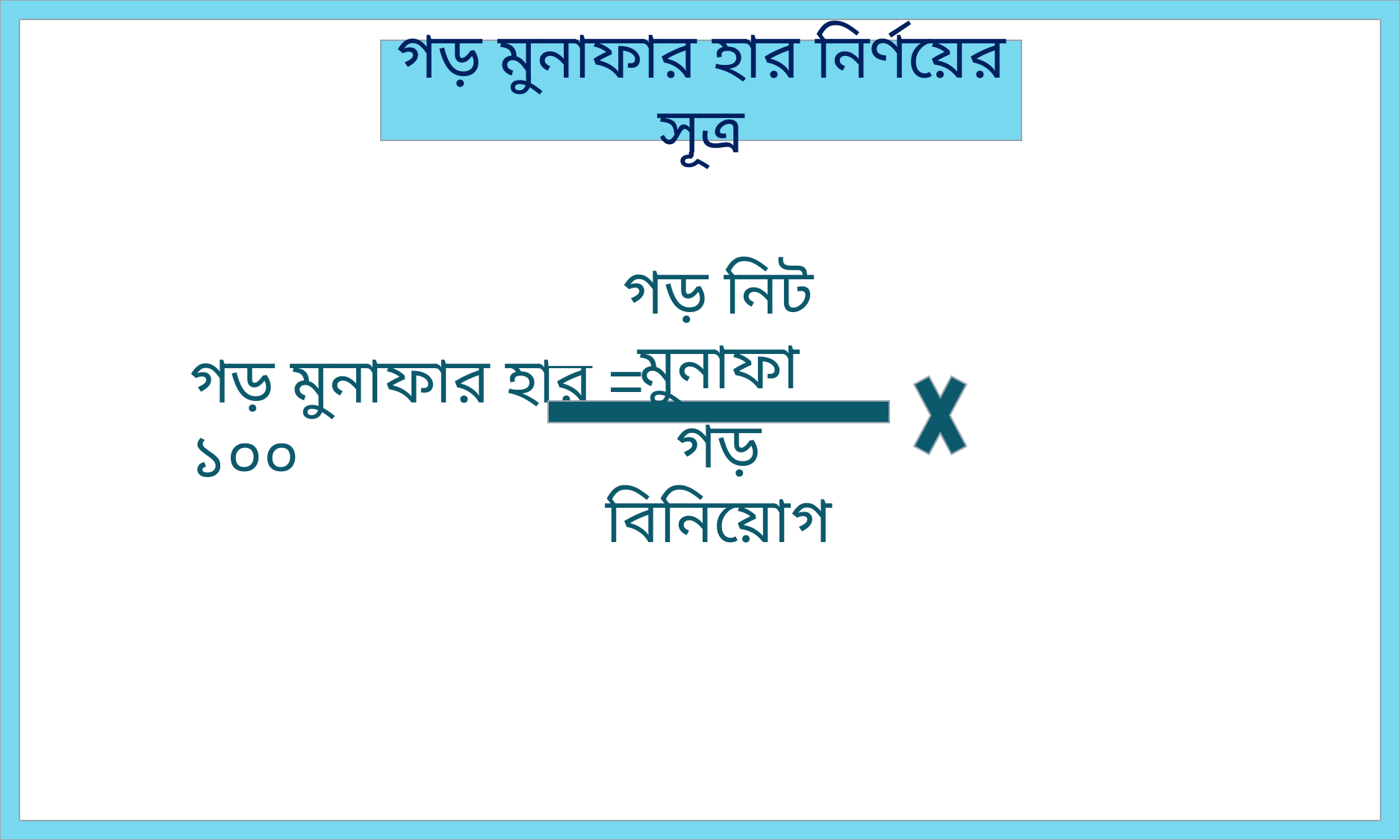

গড় মুনাফার হার নির্ণয়ের সূত্র
গড় মুনাফার হার =                              ১০০
গড় নিট মুনাফা

গড় বিনিয়োগ